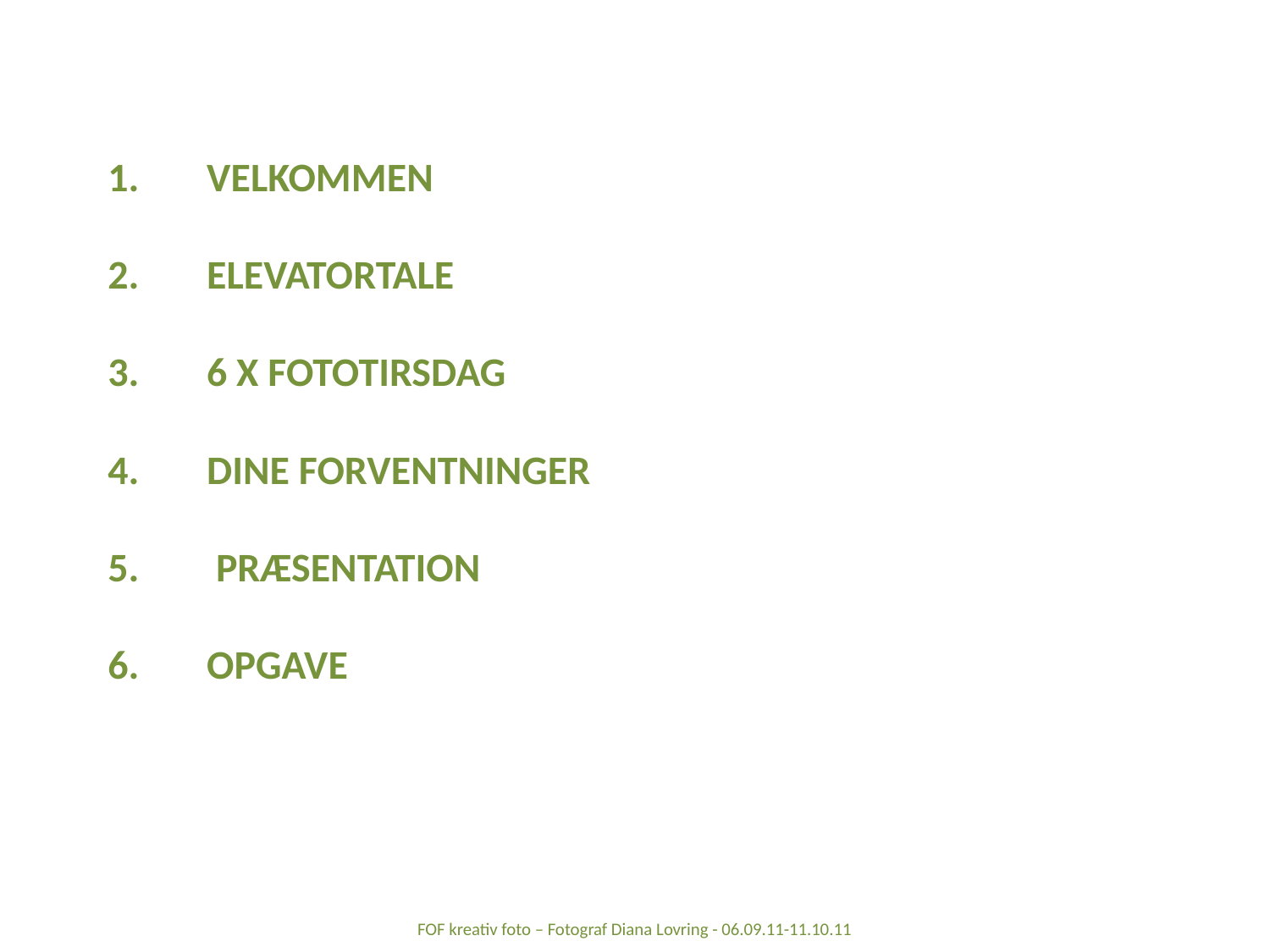

VELKOMMEN
ELEVATORTALE
6 X FOTOTIRSDAG
DINE FORVENTNINGER
 PRÆSENTATION
OPGAVE
FOF kreativ foto – Fotograf Diana Lovring - 06.09.11-11.10.11